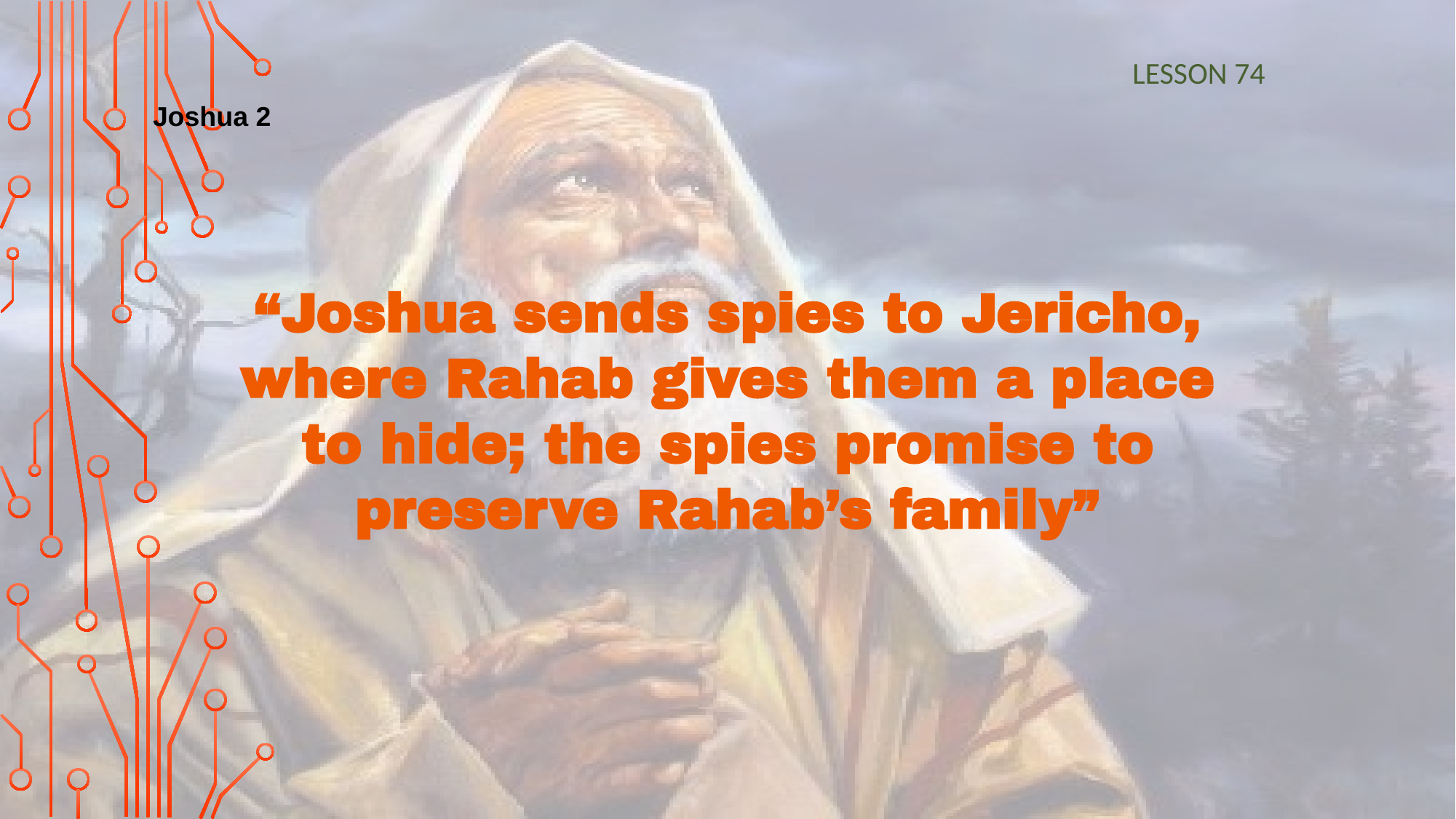

LESSON 74
Joshua 2
“Joshua sends spies to Jericho, where Rahab gives them a place to hide; the spies promise to preserve Rahab’s family”